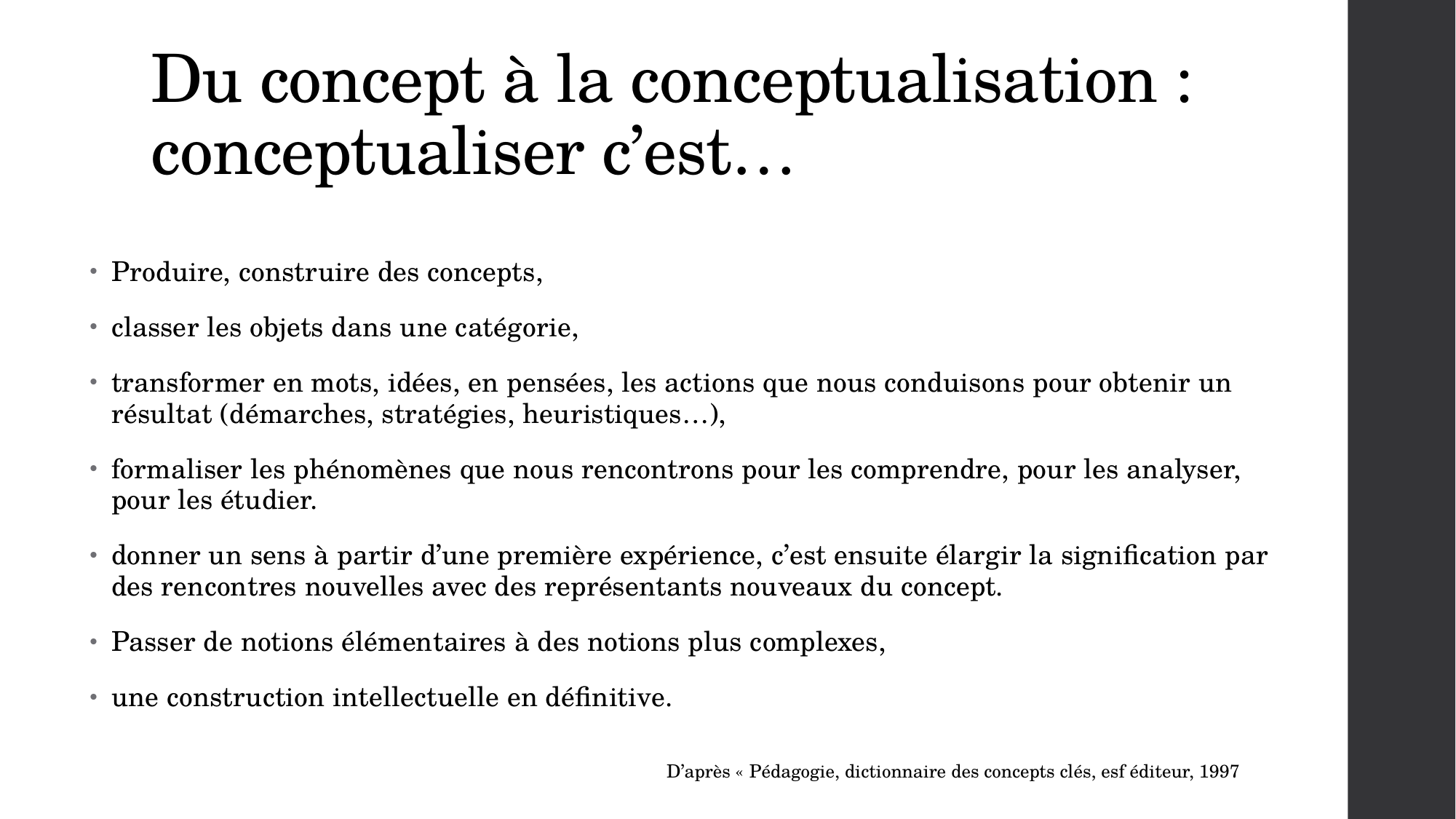

# Du concept à la conceptualisation : conceptualiser c’est…
Produire, construire des concepts,
classer les objets dans une catégorie,
transformer en mots, idées, en pensées, les actions que nous conduisons pour obtenir un résultat (démarches, stratégies, heuristiques…),
formaliser les phénomènes que nous rencontrons pour les comprendre, pour les analyser, pour les étudier.
donner un sens à partir d’une première expérience, c’est ensuite élargir la signification par des rencontres nouvelles avec des représentants nouveaux du concept.
Passer de notions élémentaires à des notions plus complexes,
une construction intellectuelle en définitive.
D’après « Pédagogie, dictionnaire des concepts clés, esf éditeur, 1997